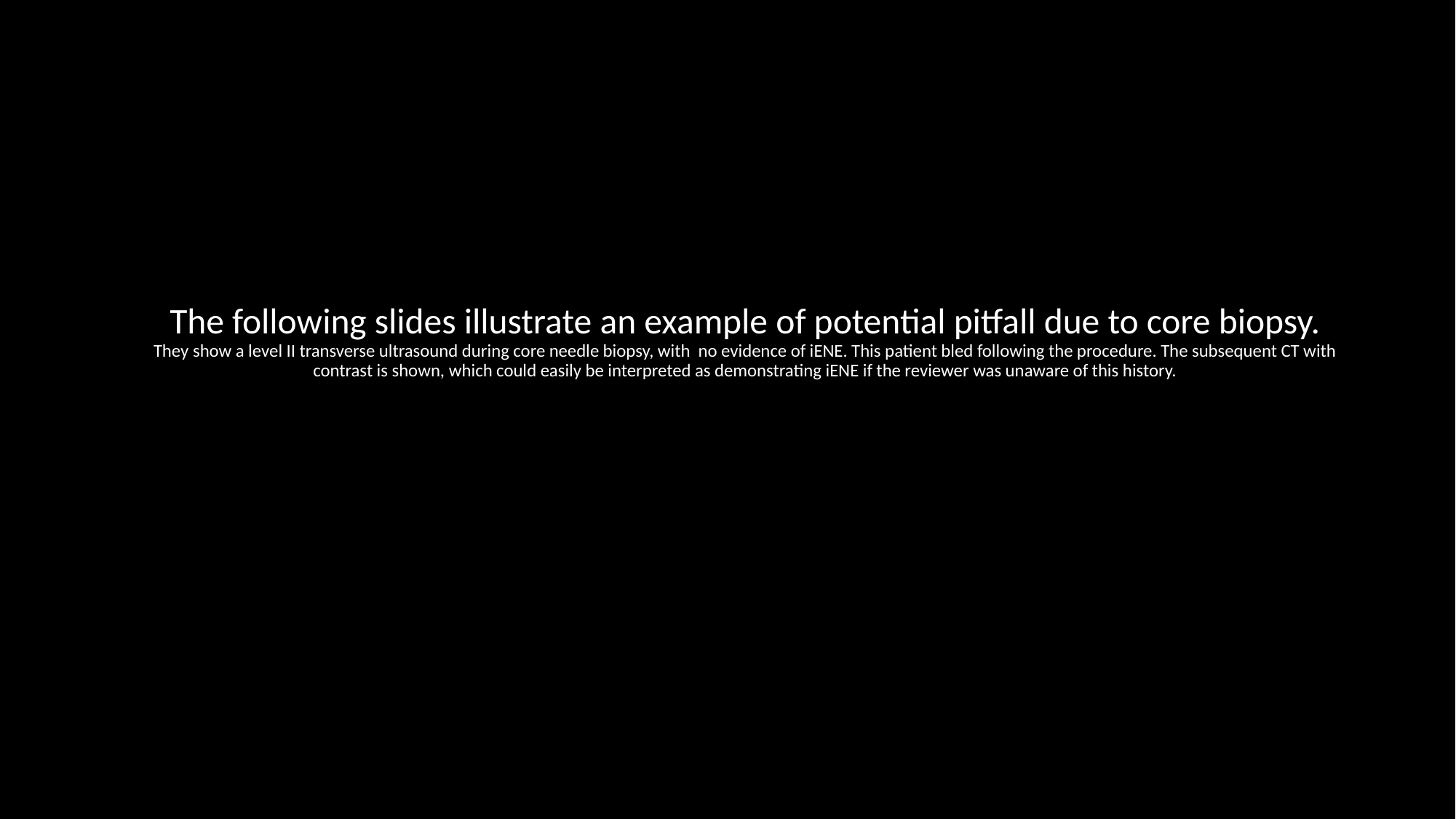

# The following slides illustrate an example of potential pitfall due to core biopsy. They show a level II transverse ultrasound during core needle biopsy, with  no evidence of iENE. This patient bled following the procedure. The subsequent CT with contrast is shown, which could easily be interpreted as demonstrating iENE if the reviewer was unaware of this history.